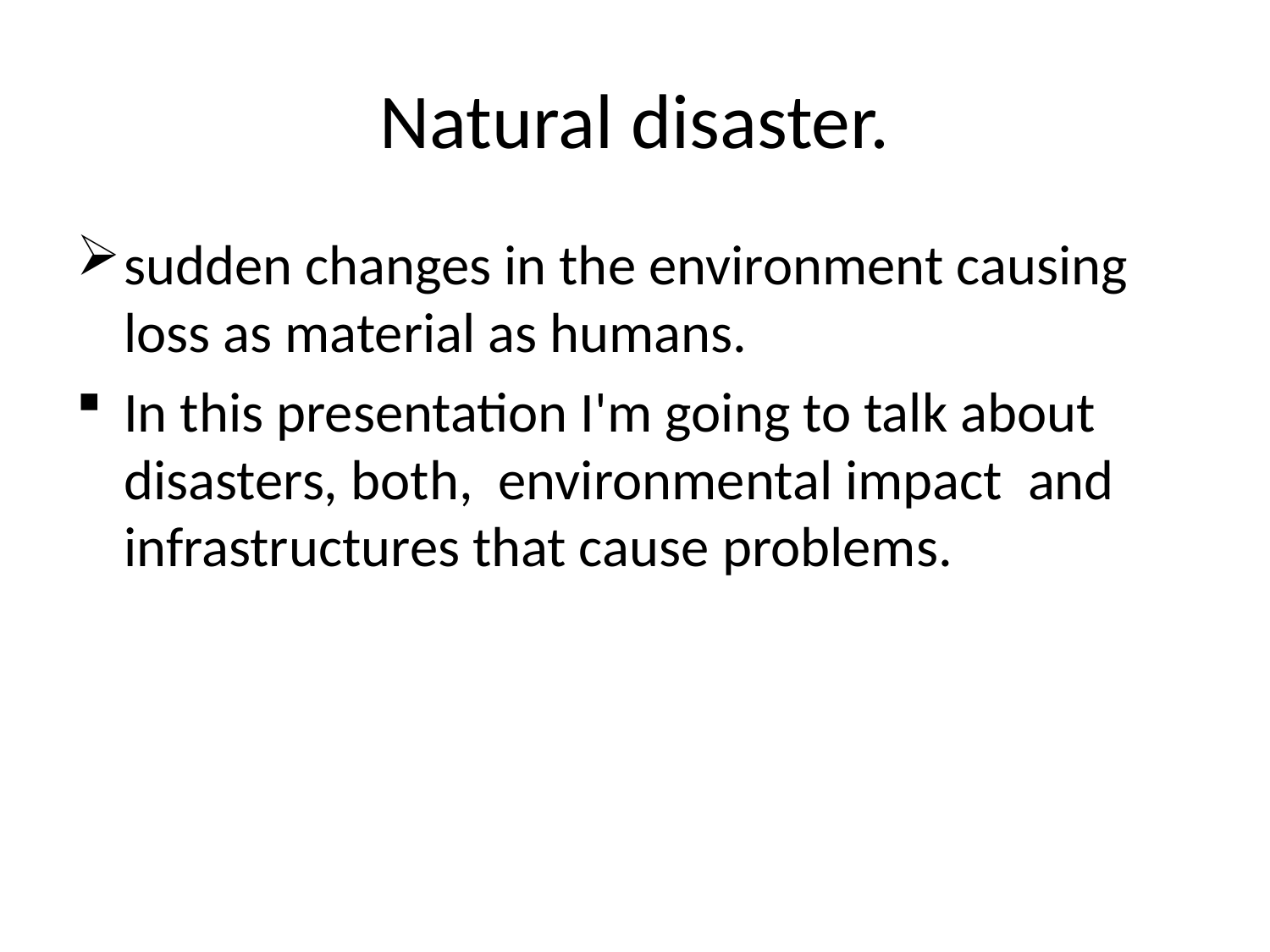

# Natural disaster.
sudden changes in the environment causing loss as material as humans.
In this presentation I'm going to talk about disasters, both,  environmental impact  and infrastructures that cause problems.